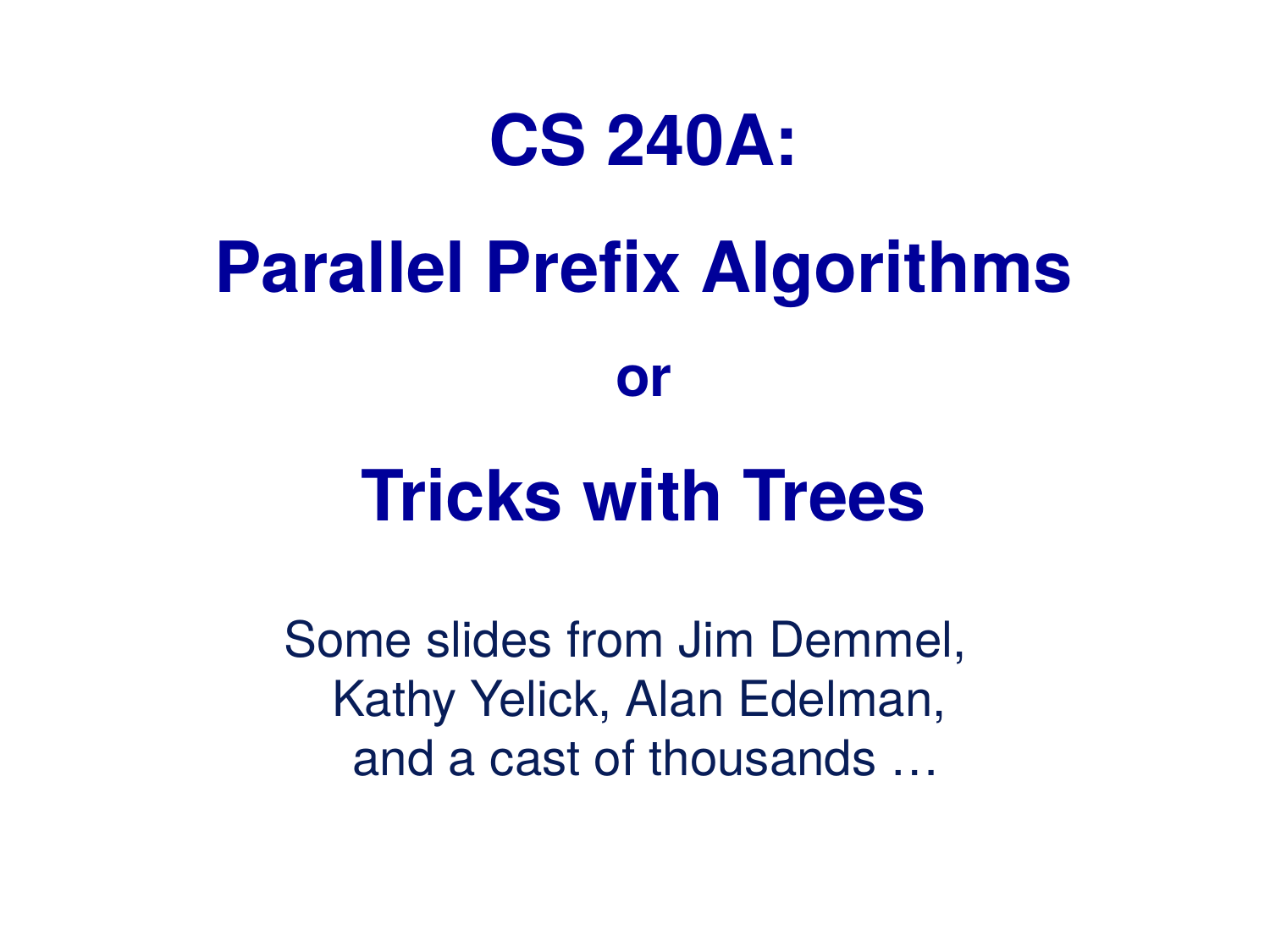

# CS 240A: Parallel Prefix Algorithms or Tricks with Trees
Some slides from Jim Demmel,
Kathy Yelick, Alan Edelman,
and a cast of thousands …